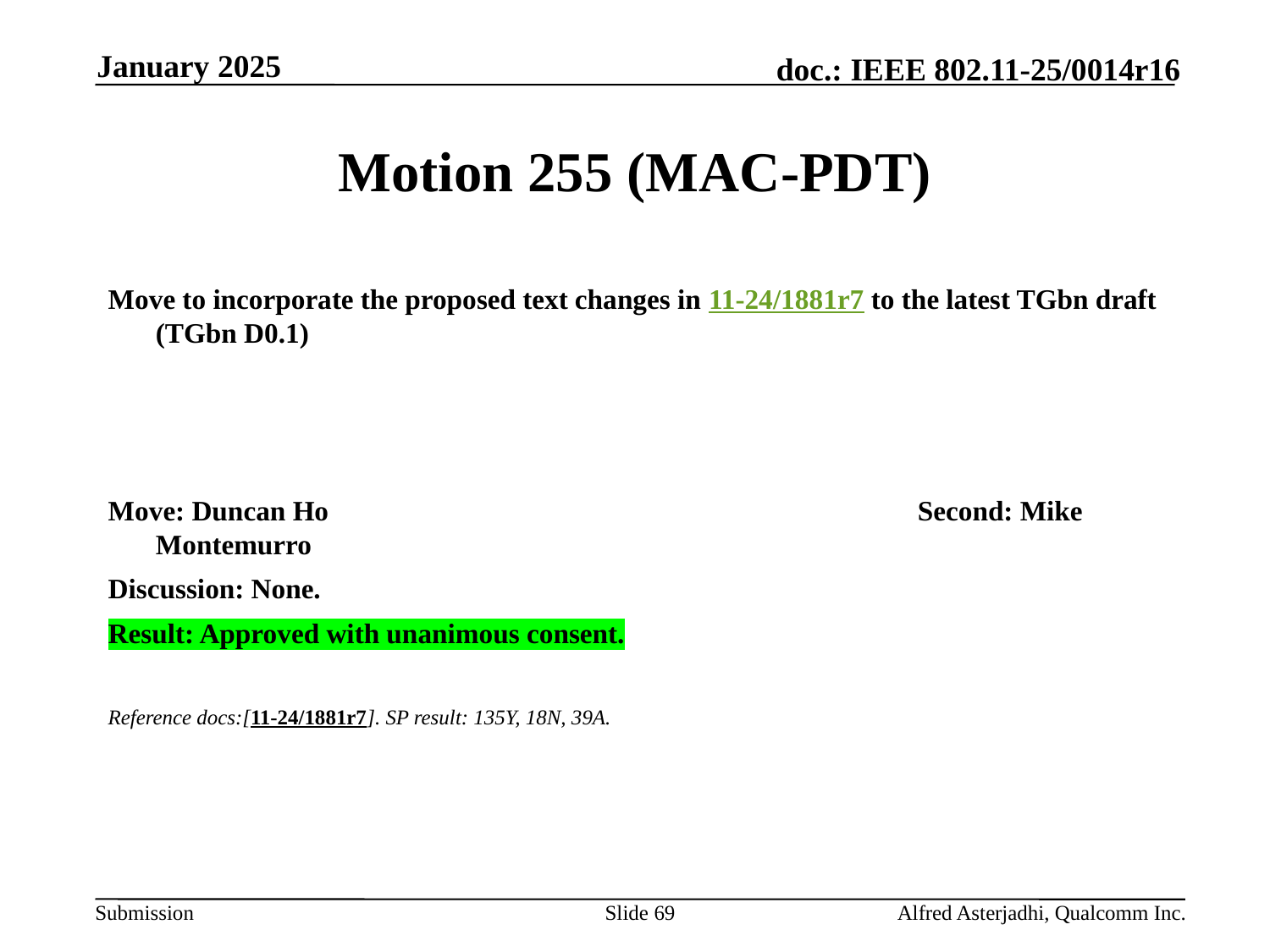

January 2025
# Motion 255 (MAC-PDT)
Move to incorporate the proposed text changes in 11-24/1881r7 to the latest TGbn draft (TGbn D0.1)

Move: Duncan Ho					Second: Mike Montemurro
Discussion: None.
Result: Approved with unanimous consent.

Reference docs:[11-24/1881r7]. SP result: 135Y, 18N, 39A.

Slide 69
Alfred Asterjadhi, Qualcomm Inc.